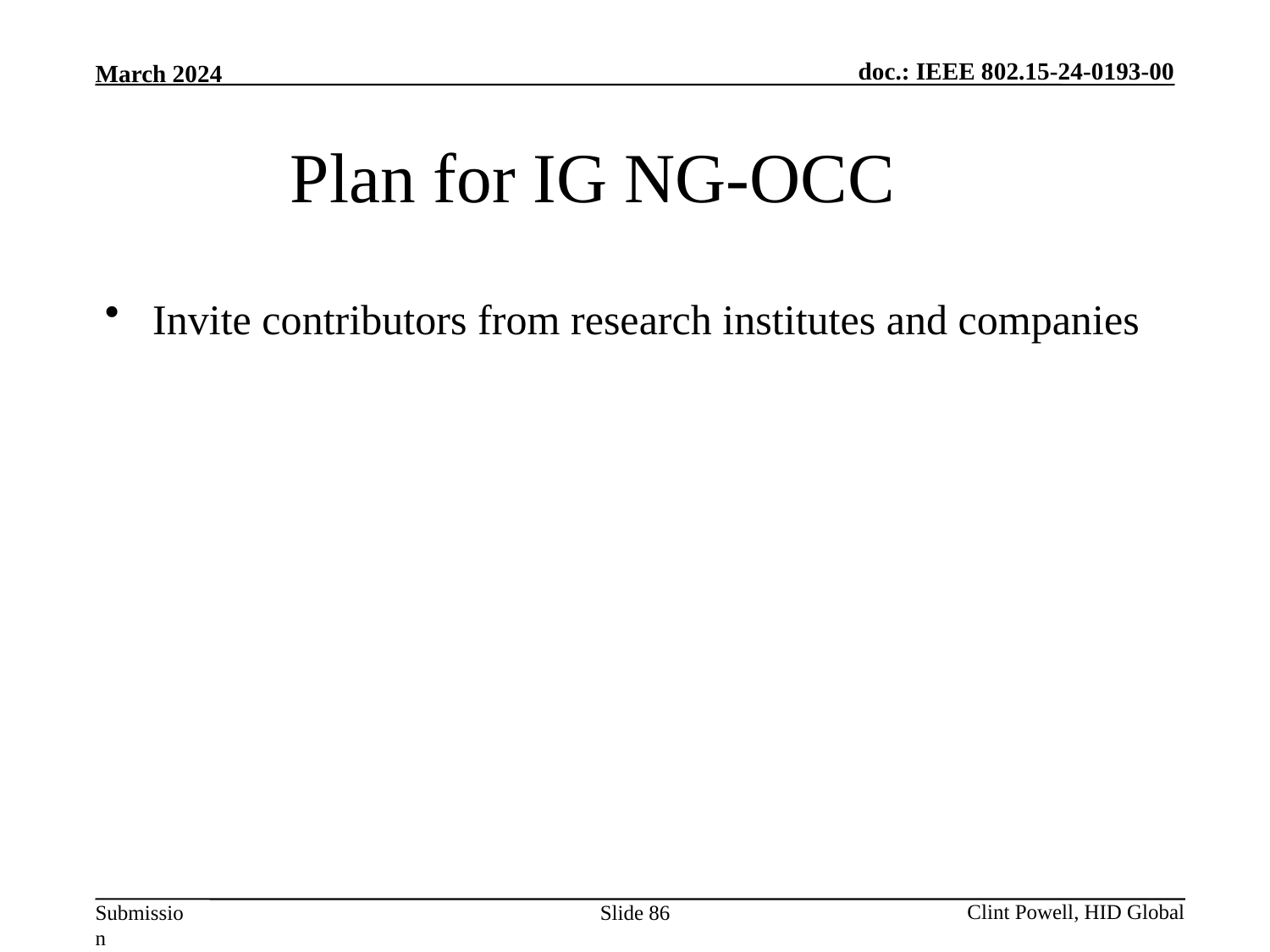

# Plan for IG NG-OCC
Invite contributors from research institutes and companies

Slide 86